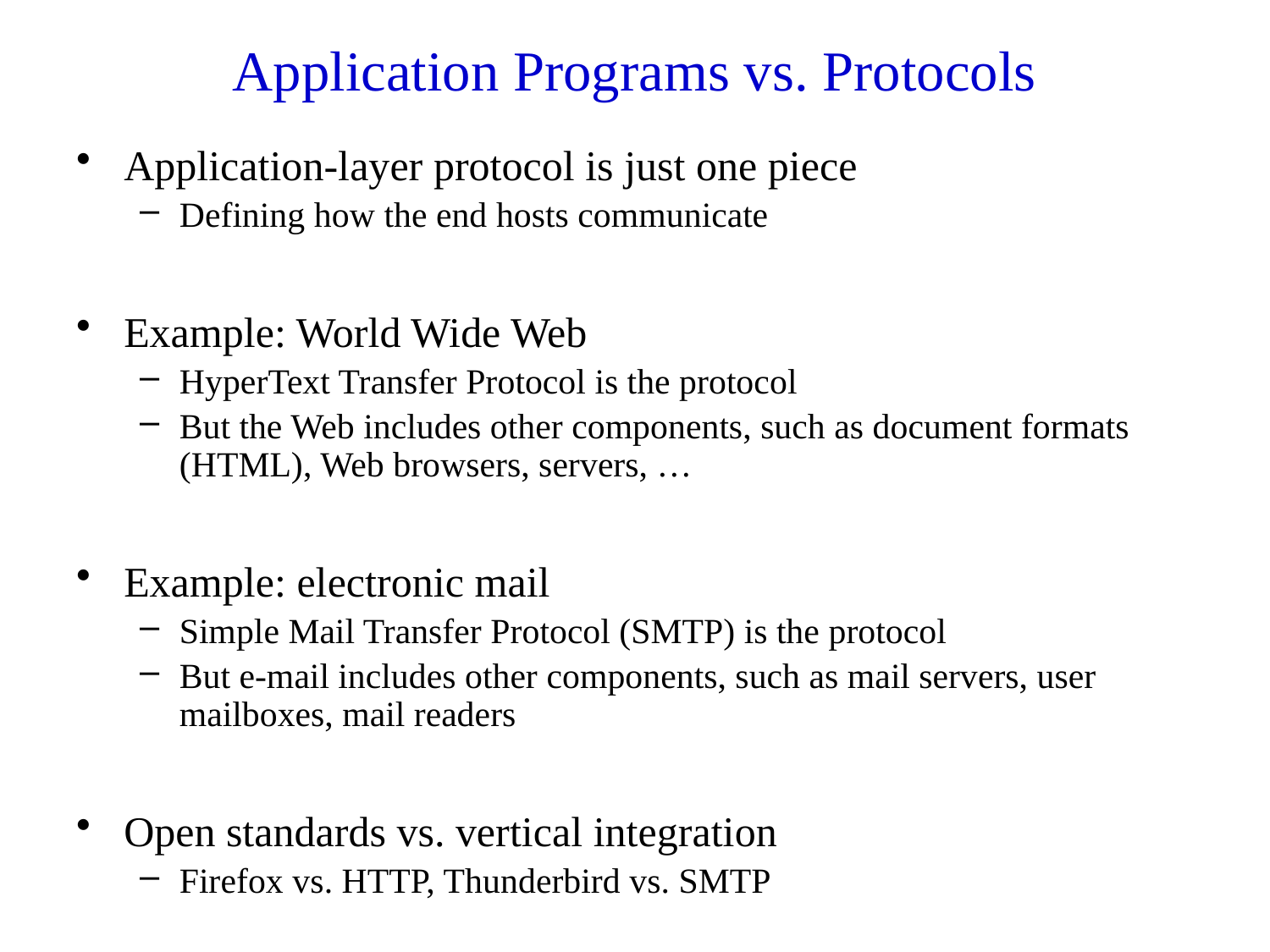

# Application Programs vs. Protocols
Application-layer protocol is just one piece
Defining how the end hosts communicate

Example: World Wide Web
HyperText Transfer Protocol is the protocol
But the Web includes other components, such as document formats (HTML), Web browsers, servers, …

Example: electronic mail
Simple Mail Transfer Protocol (SMTP) is the protocol
But e-mail includes other components, such as mail servers, user mailboxes, mail readers

Open standards vs. vertical integration
Firefox vs. HTTP, Thunderbird vs. SMTP